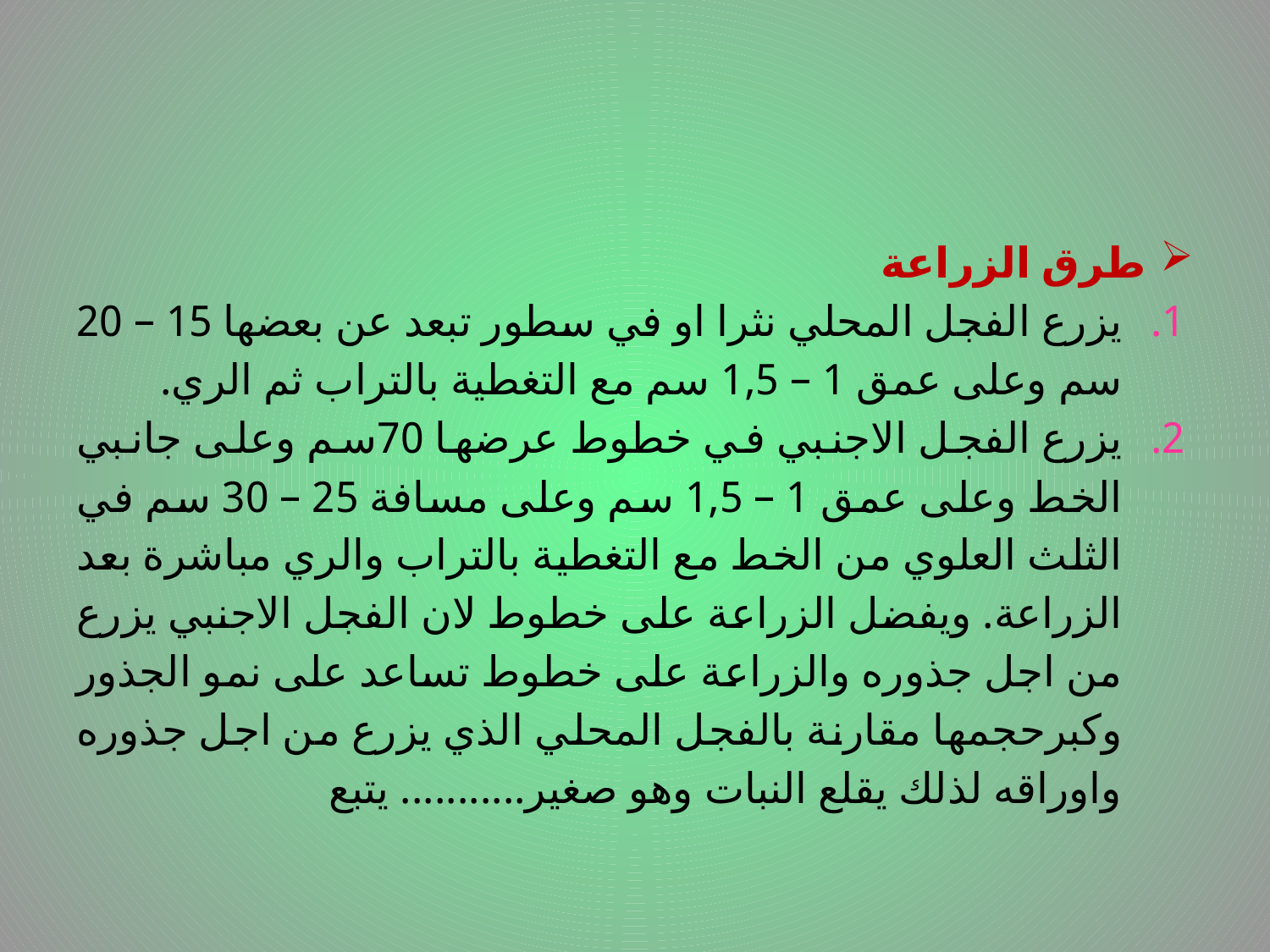

طرق الزراعة
يزرع الفجل المحلي نثرا او في سطور تبعد عن بعضها 15 – 20 سم وعلى عمق 1 – 1,5 سم مع التغطية بالتراب ثم الري.
يزرع الفجل الاجنبي في خطوط عرضها 70سم وعلى جانبي الخط وعلى عمق 1 – 1,5 سم وعلى مسافة 25 – 30 سم في الثلث العلوي من الخط مع التغطية بالتراب والري مباشرة بعد الزراعة. ويفضل الزراعة على خطوط لان الفجل الاجنبي يزرع من اجل جذوره والزراعة على خطوط تساعد على نمو الجذور وكبرحجمها مقارنة بالفجل المحلي الذي يزرع من اجل جذوره واوراقه لذلك يقلع النبات وهو صغير........... يتبع